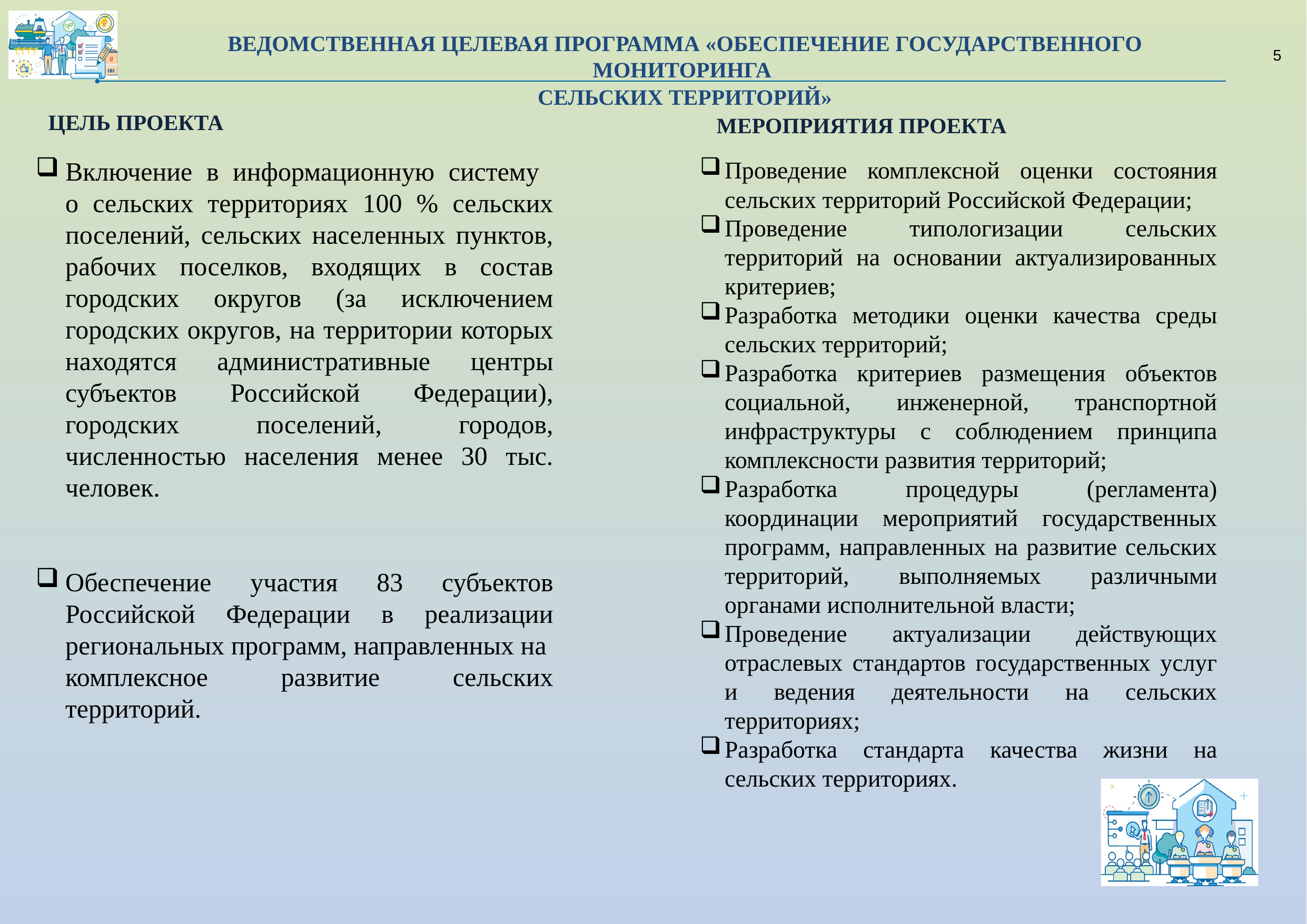

ВЕДОМСТВЕННАЯ ЦЕЛЕВАЯ ПРОГРАММА «ОБЕСПЕЧЕНИЕ ГОСУДАРСТВЕННОГО МОНИТОРИНГА
СЕЛЬСКИХ ТЕРРИТОРИЙ»
5

ЦЕЛЬ ПРОЕКТА
МЕРОПРИЯТИЯ ПРОЕКТА
Включение в информационную систему
о сельских территориях 100 % сельских поселений, сельских населенных пунктов, рабочих поселков, входящих в состав городских округов (за исключением городских округов, на территории которых находятся административные центры субъектов Российской Федерации), городских поселений, городов, численностью населения менее 30 тыс. человек.

Обеспечение участия 83 субъектов Российской Федерации в реализации региональных программ, направленных на  комплексное развитие сельских территорий.
Проведение комплексной оценки состояния сельских территорий Российской Федерации;
Проведение типологизации сельских территорий на основании актуализированных критериев;
Разработка методики оценки качества среды сельских территорий;
Разработка критериев размещения объектов социальной, инженерной, транспортной инфраструктуры с соблюдением принципа комплексности развития территорий;
Разработка процедуры (регламента) координации мероприятий государственных программ, направленных на развитие сельских территорий, выполняемых различными органами исполнительной власти;
Проведение актуализации действующих отраслевых стандартов государственных услуг и ведения деятельности на сельских территориях;
Разработка стандарта качества жизни на сельских территориях.